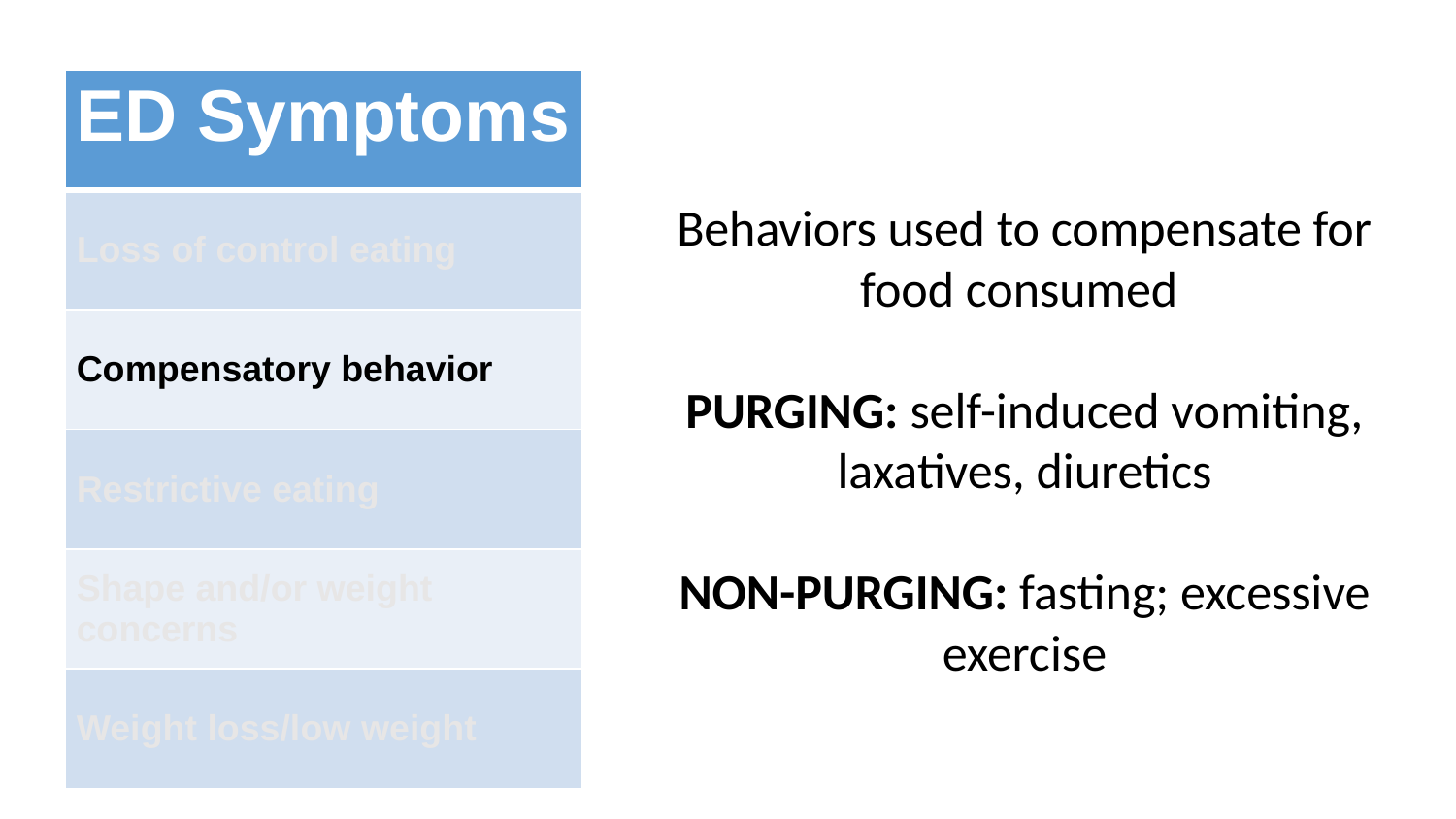

| ED Symptoms |
| --- |
| Loss of control eating |
| Compensatory behavior |
| Restrictive eating |
| Shape and/or weight concerns |
| Weight loss/low weight |
Behaviors used to compensate for food consumed

PURGING: self-induced vomiting, laxatives, diuretics

NON-PURGING: fasting; excessive exercise